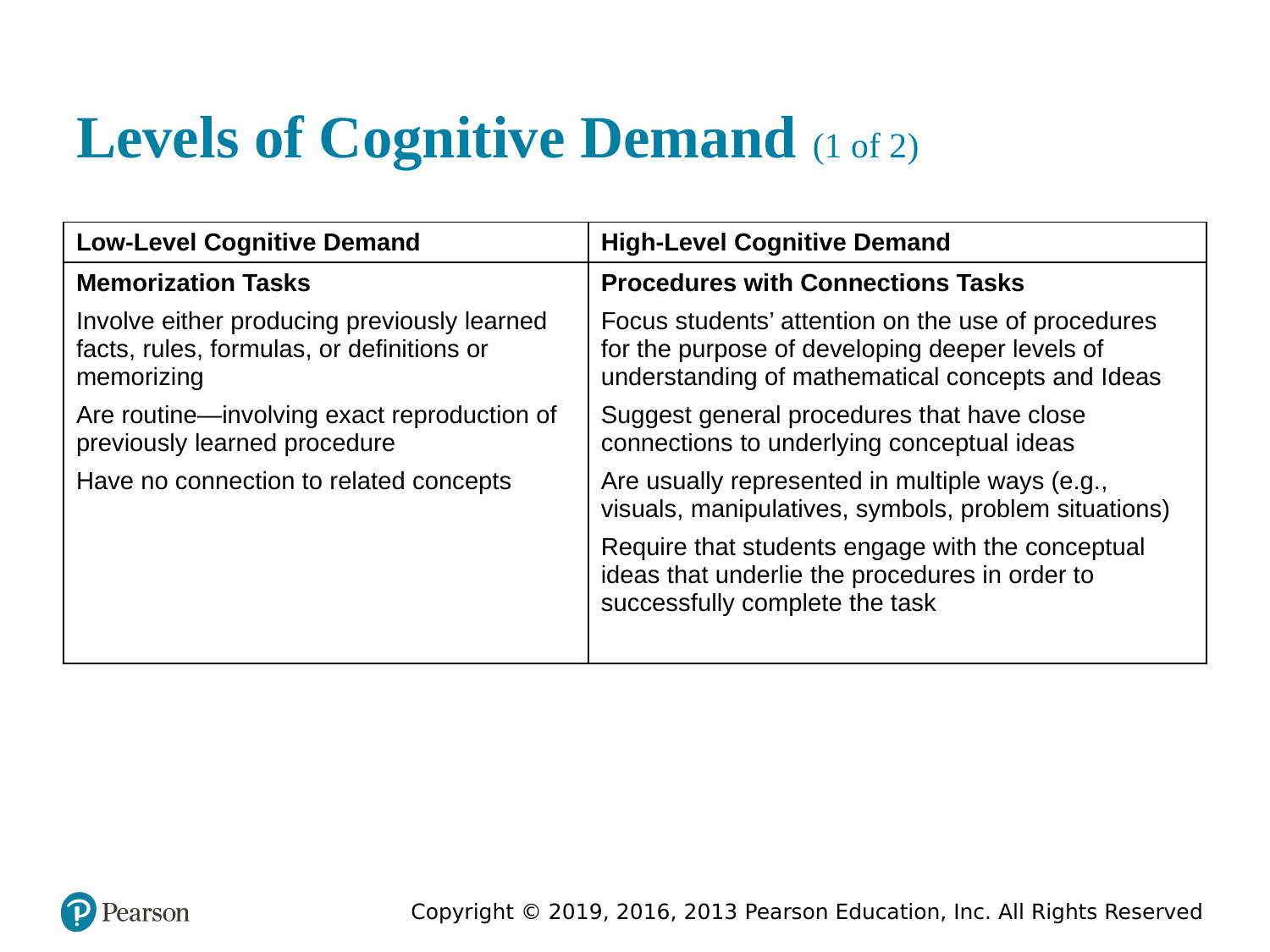

# Levels of Cognitive Demand (1 of 2)
| Low-Level Cognitive Demand | High-Level Cognitive Demand |
| --- | --- |
| Memorization Tasks Involve either producing previously learned facts, rules, formulas, or definitions or memorizing Are routine—involving exact reproduction of previously learned procedure Have no connection to related concepts | Procedures with Connections Tasks Focus students’ attention on the use of procedures for the purpose of developing deeper levels of understanding of mathematical concepts and Ideas Suggest general procedures that have close connections to underlying conceptual ideas Are usually represented in multiple ways (e.g., visuals, manipulatives, symbols, problem situations) Require that students engage with the conceptual ideas that underlie the procedures in order to successfully complete the task |